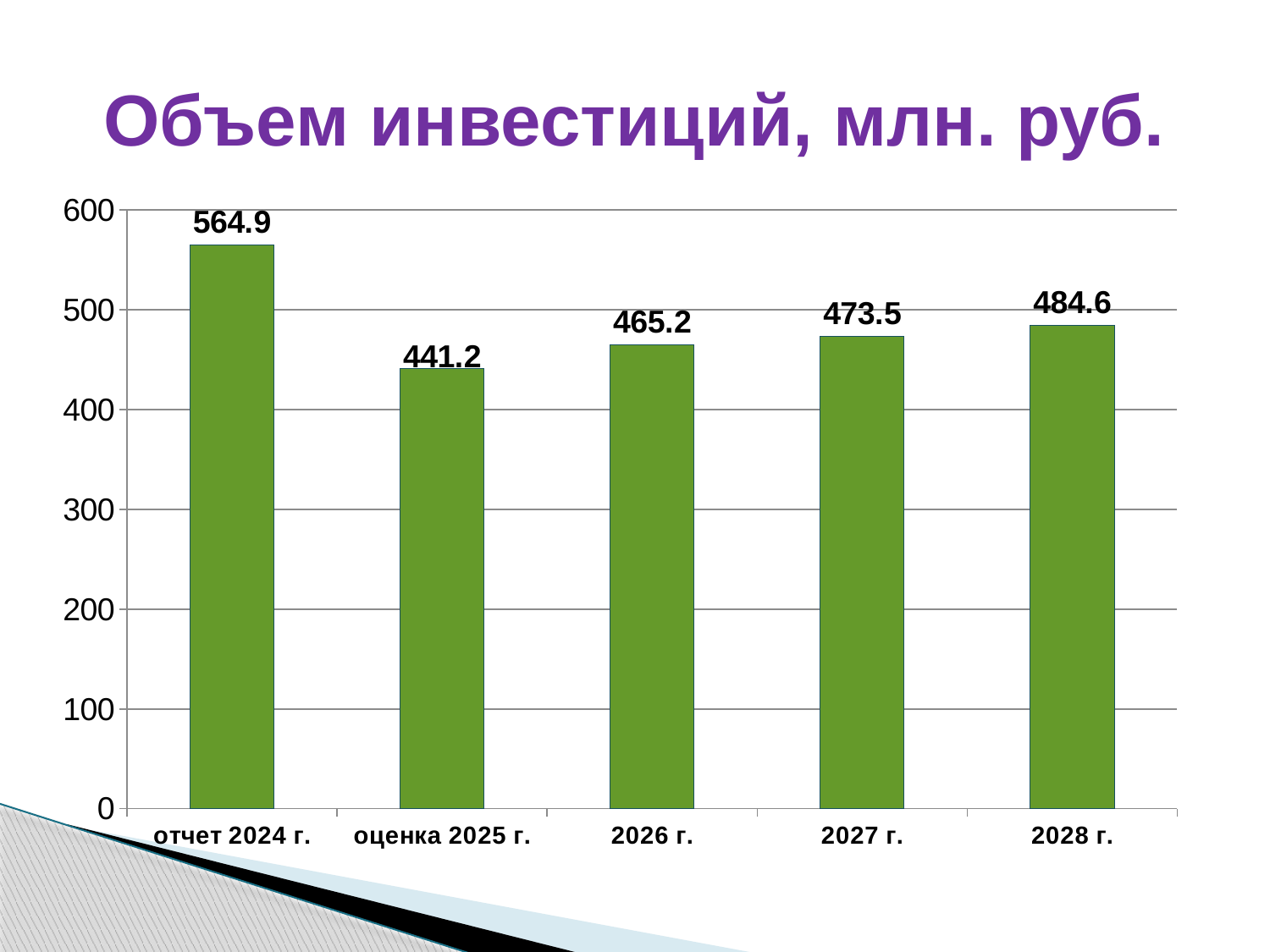

# Объем инвестиций, млн. руб.

### Chart

| Category | Столбец1 |
|---|---|
| отчет 2024 г. | 564.9 |
| оценка 2025 г. | 441.2 |
| 2026 г. | 465.2 |
| 2027 г. | 473.5 |
| 2028 г. | 484.6 |